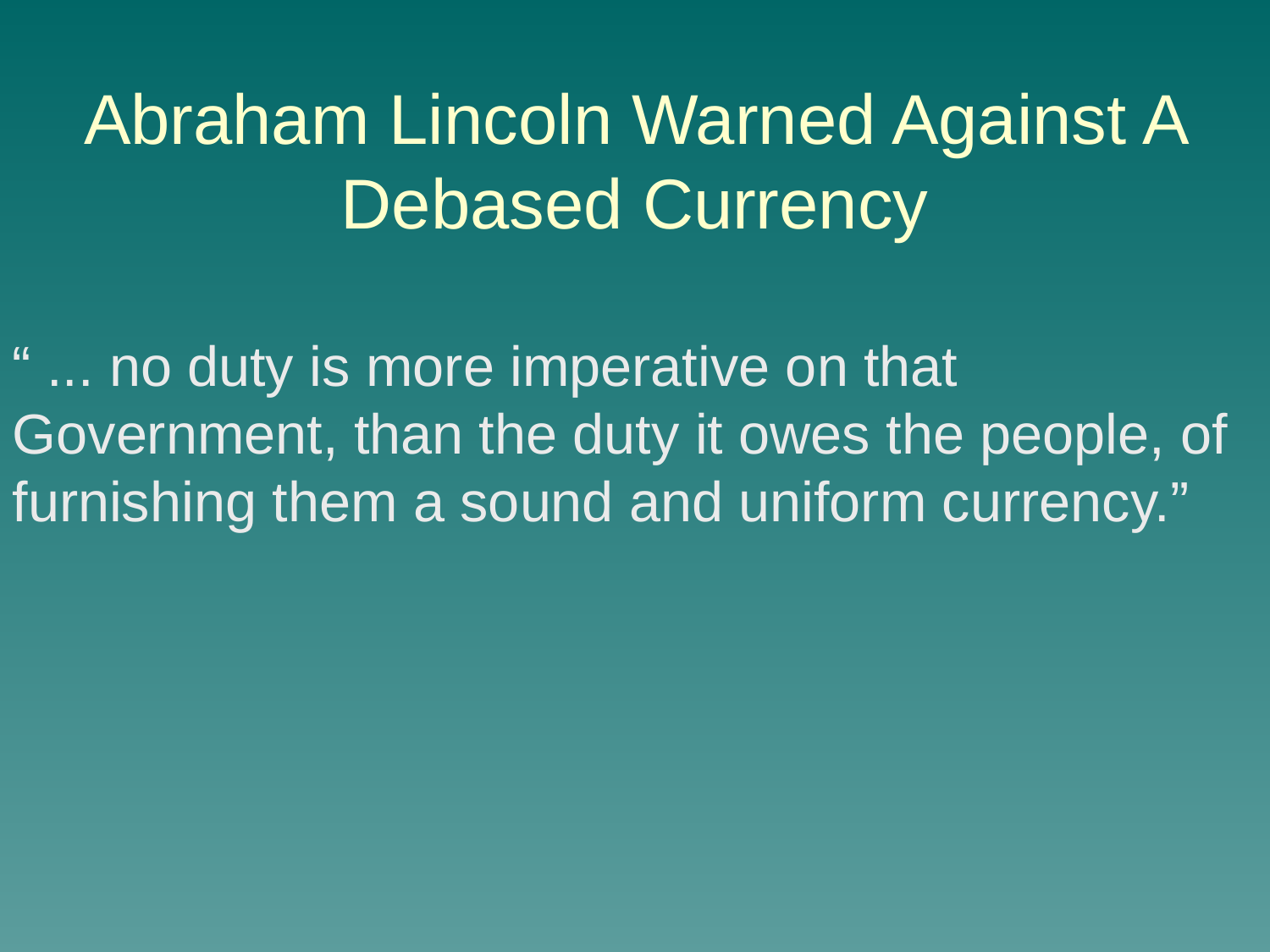

Abraham Lincoln Warned Against A Debased Currency
“ ... no duty is more imperative on that Government, than the duty it owes the people, of furnishing them a sound and uniform currency.”